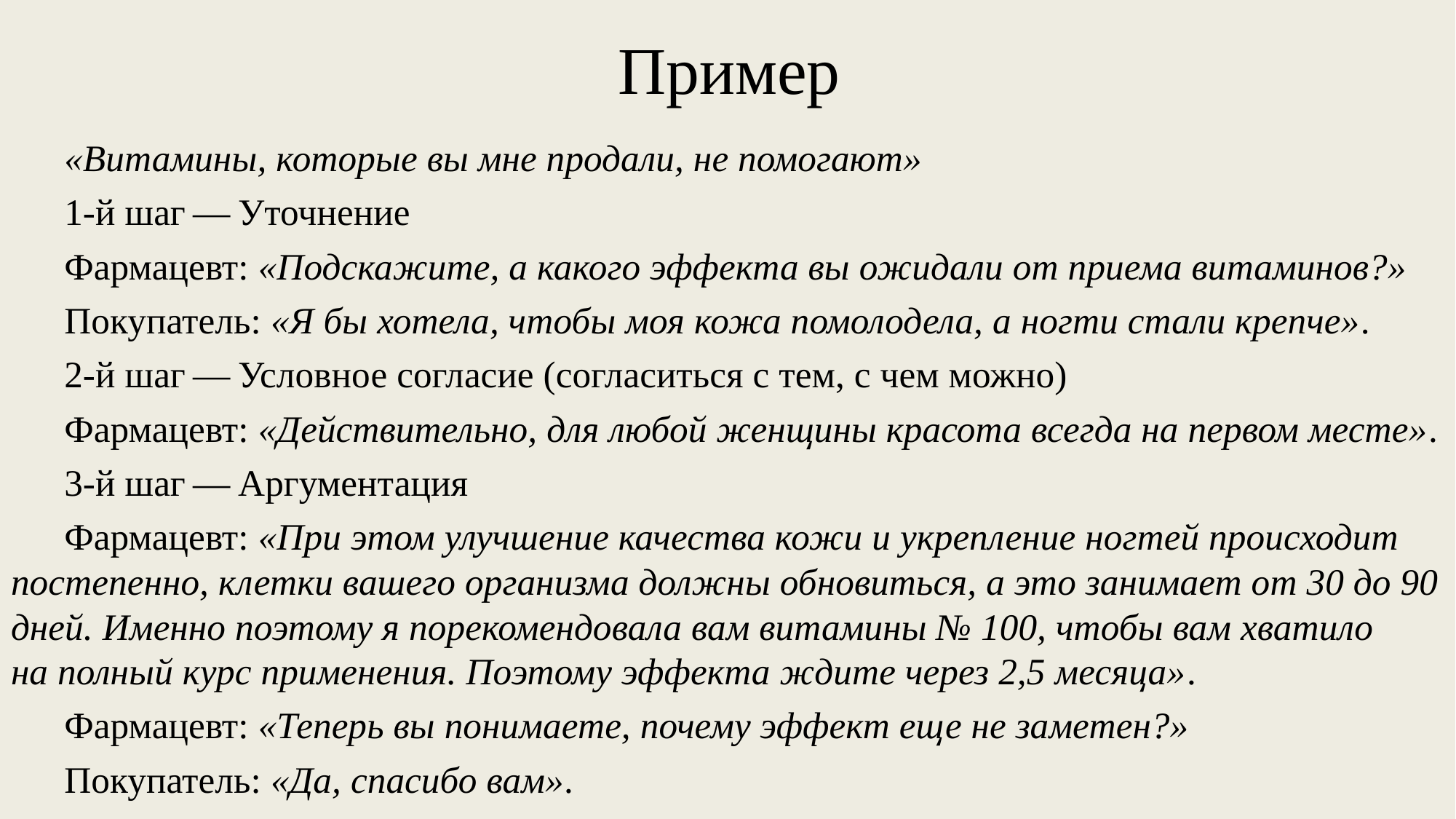

# Пример
«Витамины, которые вы мне продали, не помогают»
1‑й шаг — Уточнение
Фармацевт: «Подскажите, а какого эффекта вы ожидали от приема витаминов?»
Покупатель: «Я бы хотела, чтобы моя кожа помолодела, а ногти стали крепче».
2‑й шаг — Условное согласие (согласиться с тем, с чем можно)
Фармацевт: «Действительно, для любой женщины красота всегда на первом месте».
3‑й шаг — Аргументация
Фармацевт: «При этом улучшение качества кожи и укрепление ногтей происходит постепенно, клетки вашего организма должны обновиться, а это занимает от 30 до 90 дней. Именно поэтому я порекомендовала вам витамины № 100, чтобы вам хватило на полный курс применения. Поэтому эффекта ждите через 2,5 месяца».
Фармацевт: «Теперь вы понимаете, почему эффект еще не заметен?»
Покупатель: «Да, спасибо вам».